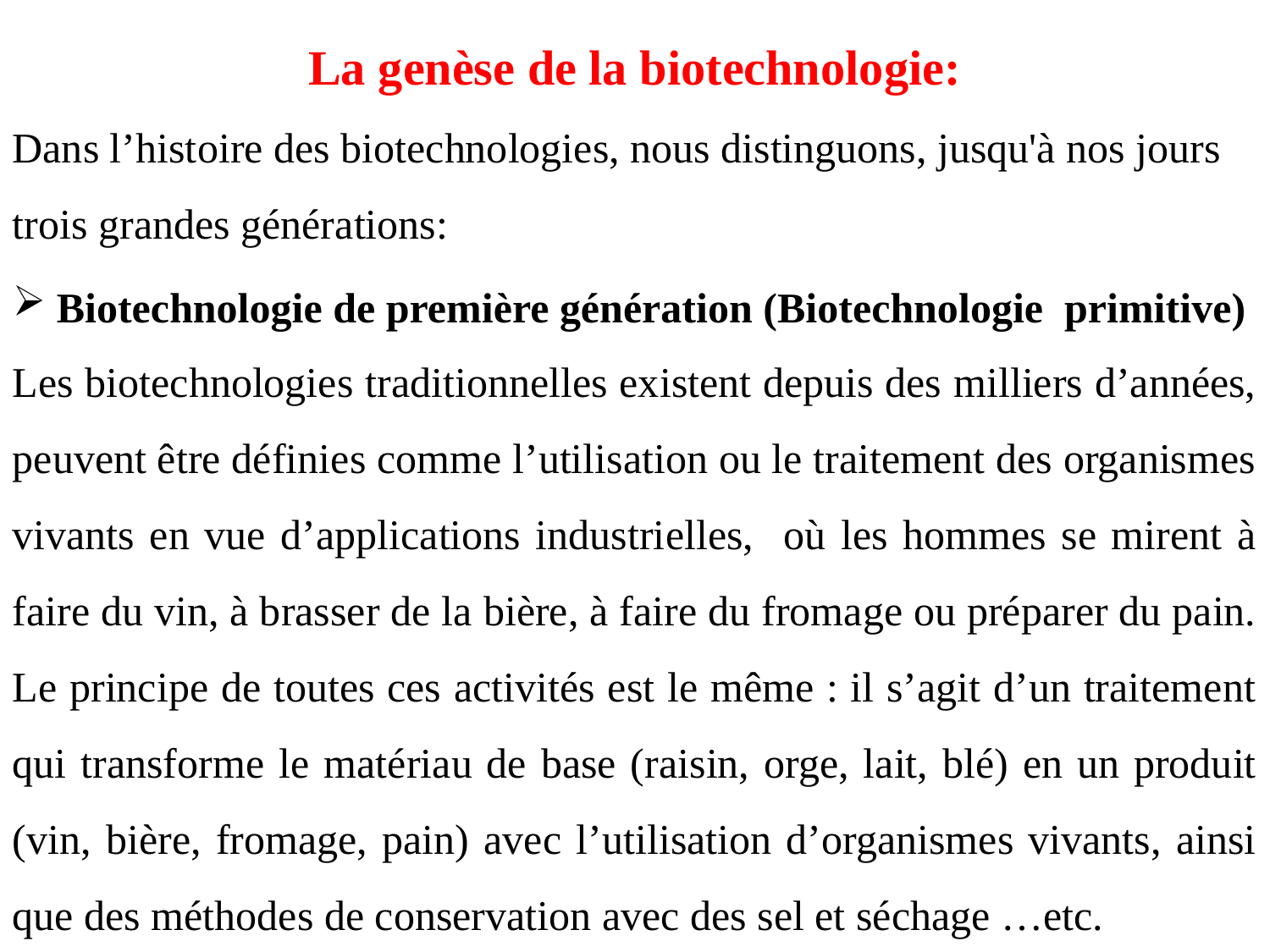

La genèse de la biotechnologie:
Dans l’histoire des biotechnologies, nous distinguons, jusqu'à nos jours trois grandes générations:

 Biotechnologie de première génération (Biotechnologie  primitive)

Les biotechnologies traditionnelles existent depuis des milliers d’années, peuvent être définies comme l’utilisation ou le traitement des organismes vivants en vue d’applications industrielles,  où les hommes se mirent à faire du vin, à brasser de la bière, à faire du fromage ou préparer du pain. Le principe de toutes ces activités est le même : il s’agit d’un traitement qui transforme le matériau de base (raisin, orge, lait, blé) en un produit (vin, bière, fromage, pain) avec l’utilisation d’organismes vivants, ainsi que des méthodes de conservation avec des sel et séchage …etc.